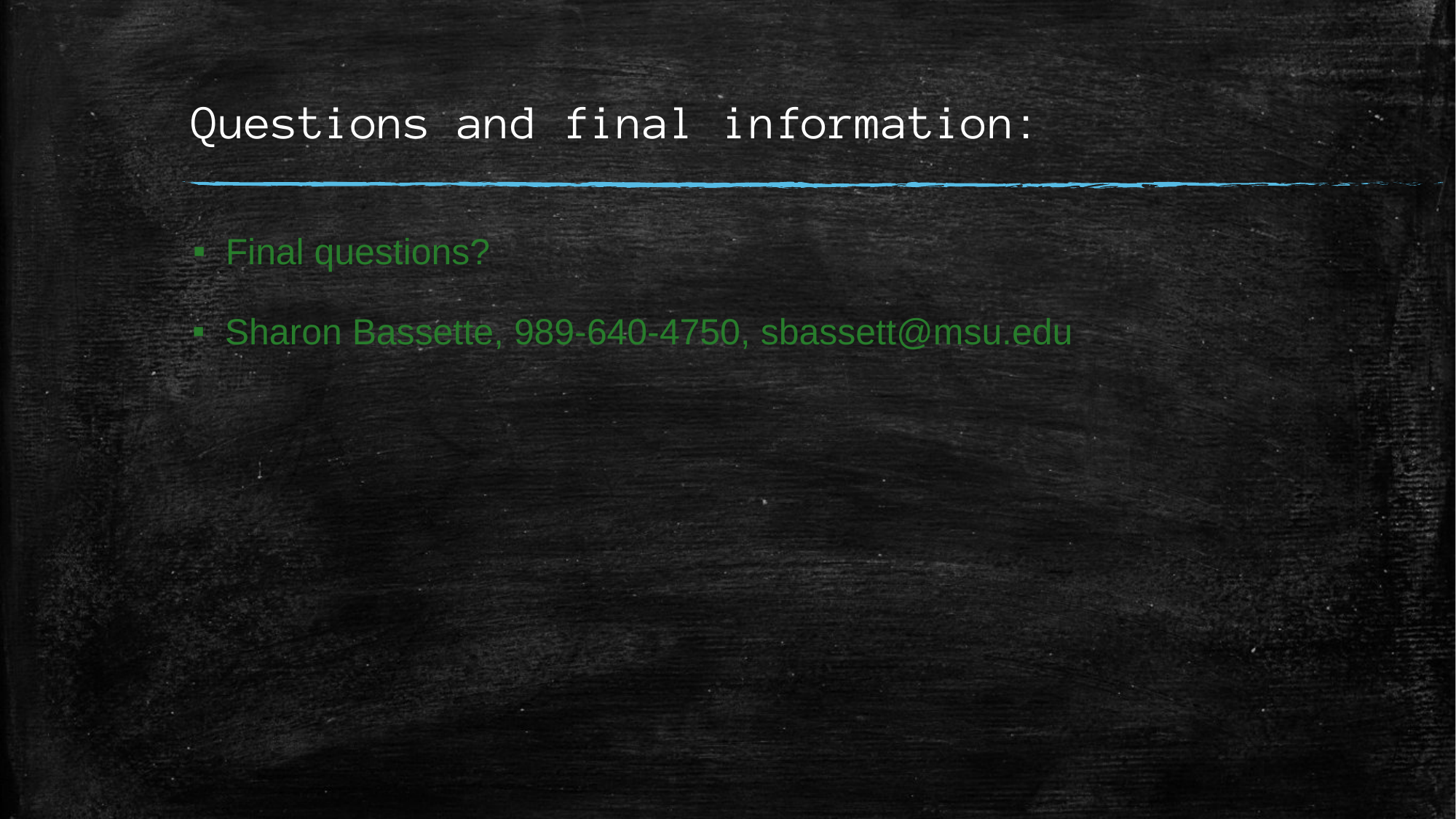

# Questions and final information:
Final questions?

Sharon Bassette, 989-640-4750, sbassett@msu.edu